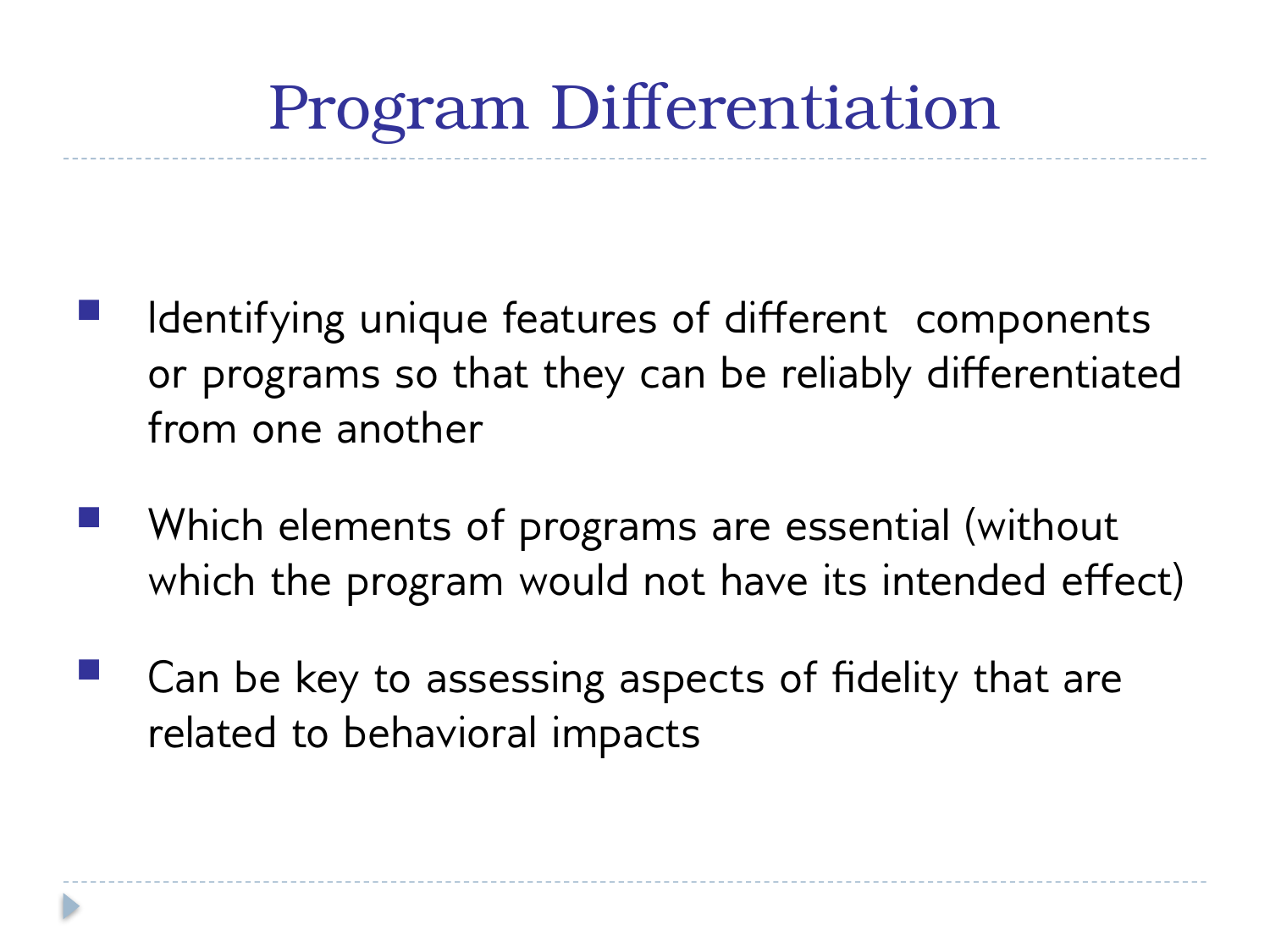

# Program Differentiation
Identifying unique features of different  components or programs so that they can be reliably differentiated from one another
Which elements of programs are essential (without which the program would not have its intended effect)
Can be key to assessing aspects of fidelity that are related to behavioral impacts